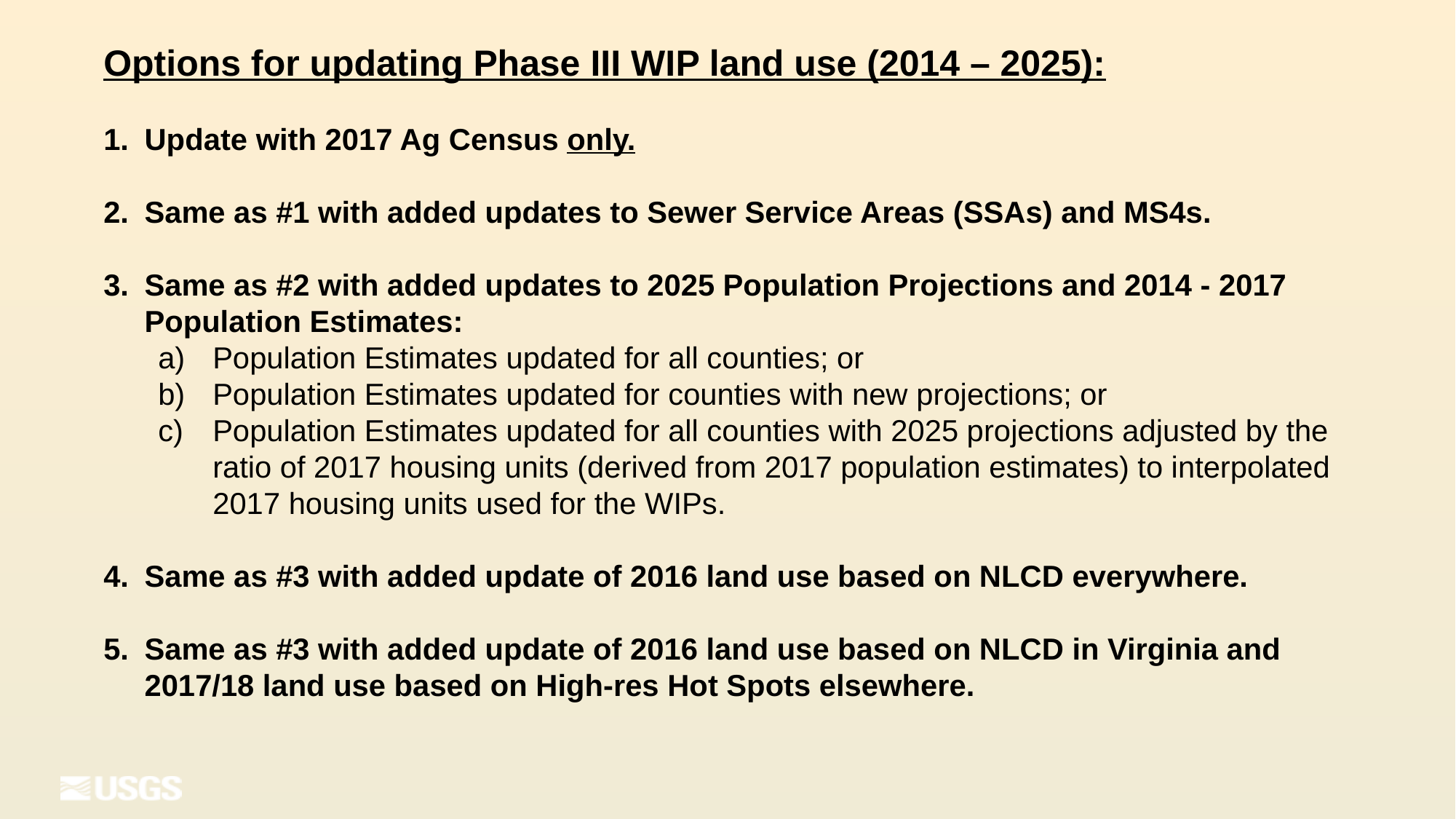

Options for updating Phase III WIP land use (2014 – 2025):

Update with 2017 Ag Census only.

Same as #1 with added updates to Sewer Service Areas (SSAs) and MS4s.

Same as #2 with added updates to 2025 Population Projections and 2014 - 2017 Population Estimates:
Population Estimates updated for all counties; or
Population Estimates updated for counties with new projections; or
Population Estimates updated for all counties with 2025 projections adjusted by the ratio of 2017 housing units (derived from 2017 population estimates) to interpolated 2017 housing units used for the WIPs.

Same as #3 with added update of 2016 land use based on NLCD everywhere.

Same as #3 with added update of 2016 land use based on NLCD in Virginia and 2017/18 land use based on High-res Hot Spots elsewhere.